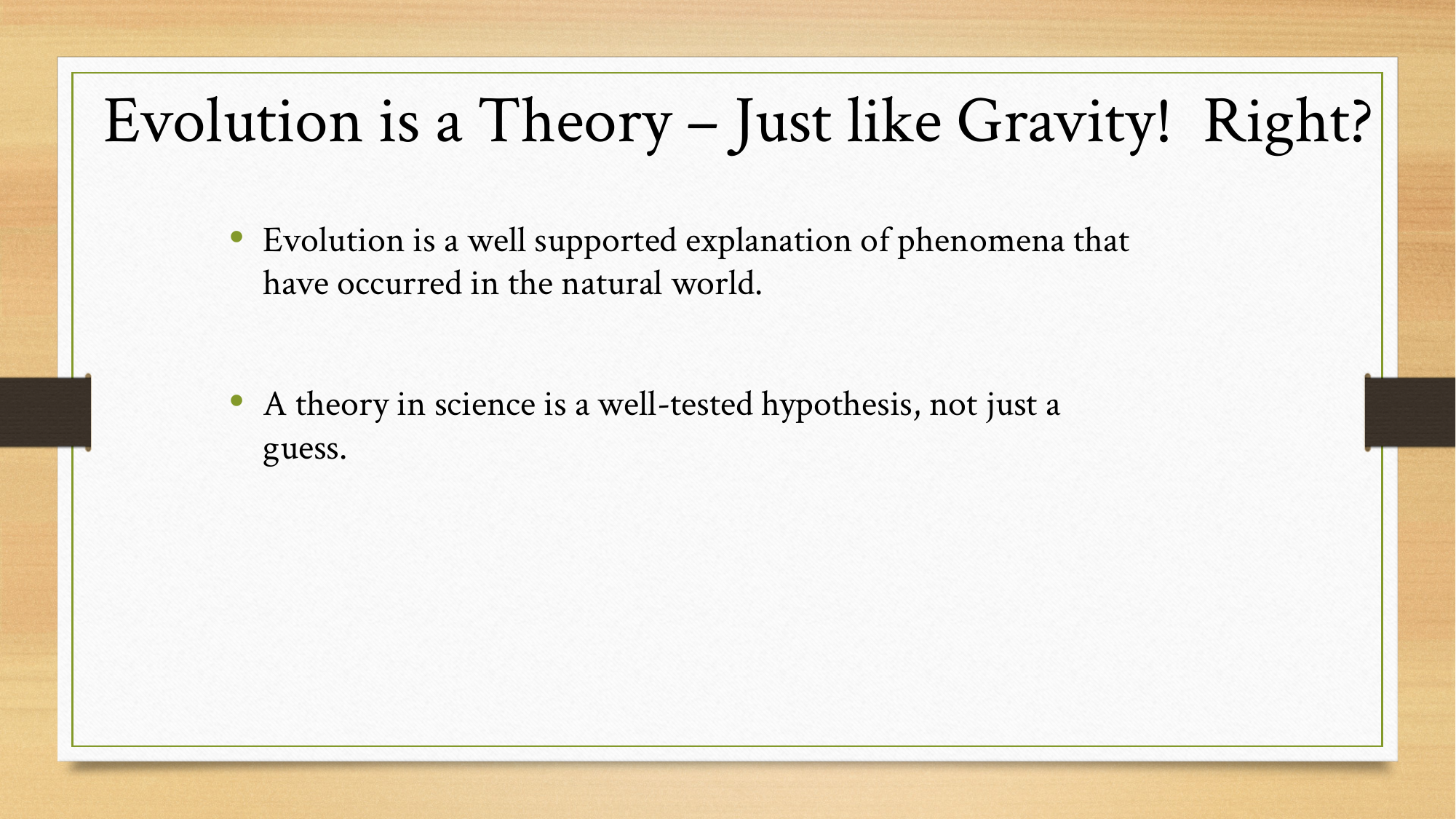

# Evolution is a Theory – Just like Gravity!  Right?
Evolution is a well supported explanation of phenomena that have occurred in the natural world.

A theory in science is a well-tested hypothesis, not just a guess.